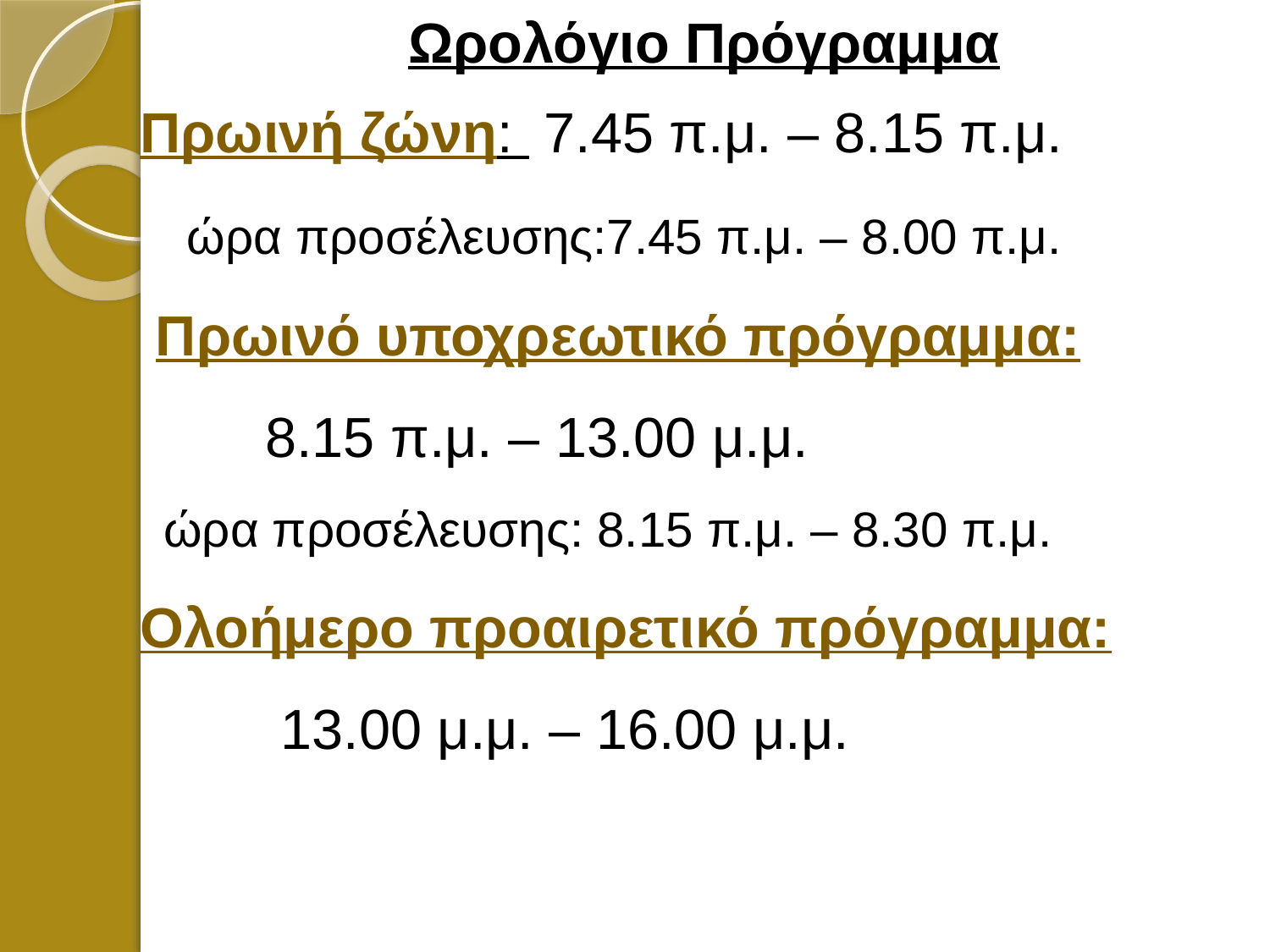

Ωρολόγιο Πρόγραμμα

  Πρωινή ζώνη:  7.45 π.μ. – 8.15 π.μ.
     ώρα προσέλευσης:7.45 π.μ. – 8.00 π.μ.
   Πρωινό υποχρεωτικό πρόγραμμα:
          8.15 π.μ. – 13.00 μ.μ.
    ώρα προσέλευσης: 8.15 π.μ. – 8.30 π.μ.
  Ολοήμερο προαιρετικό πρόγραμμα:
           13.00 μ.μ. – 16.00 μ.μ.